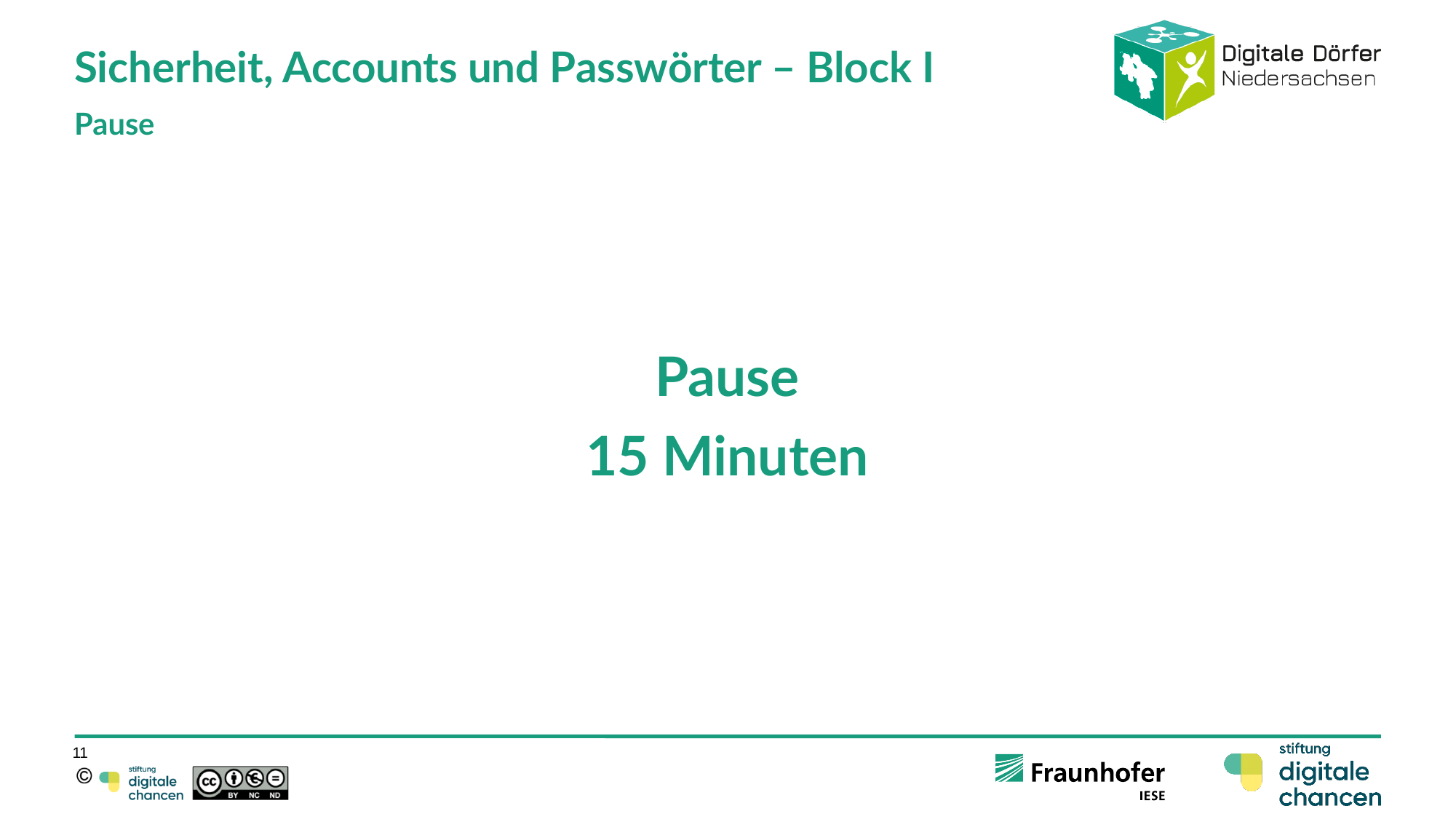

# Sicherheit, Accounts und Passwörter – Block I
Pause
Pause
15 Minuten